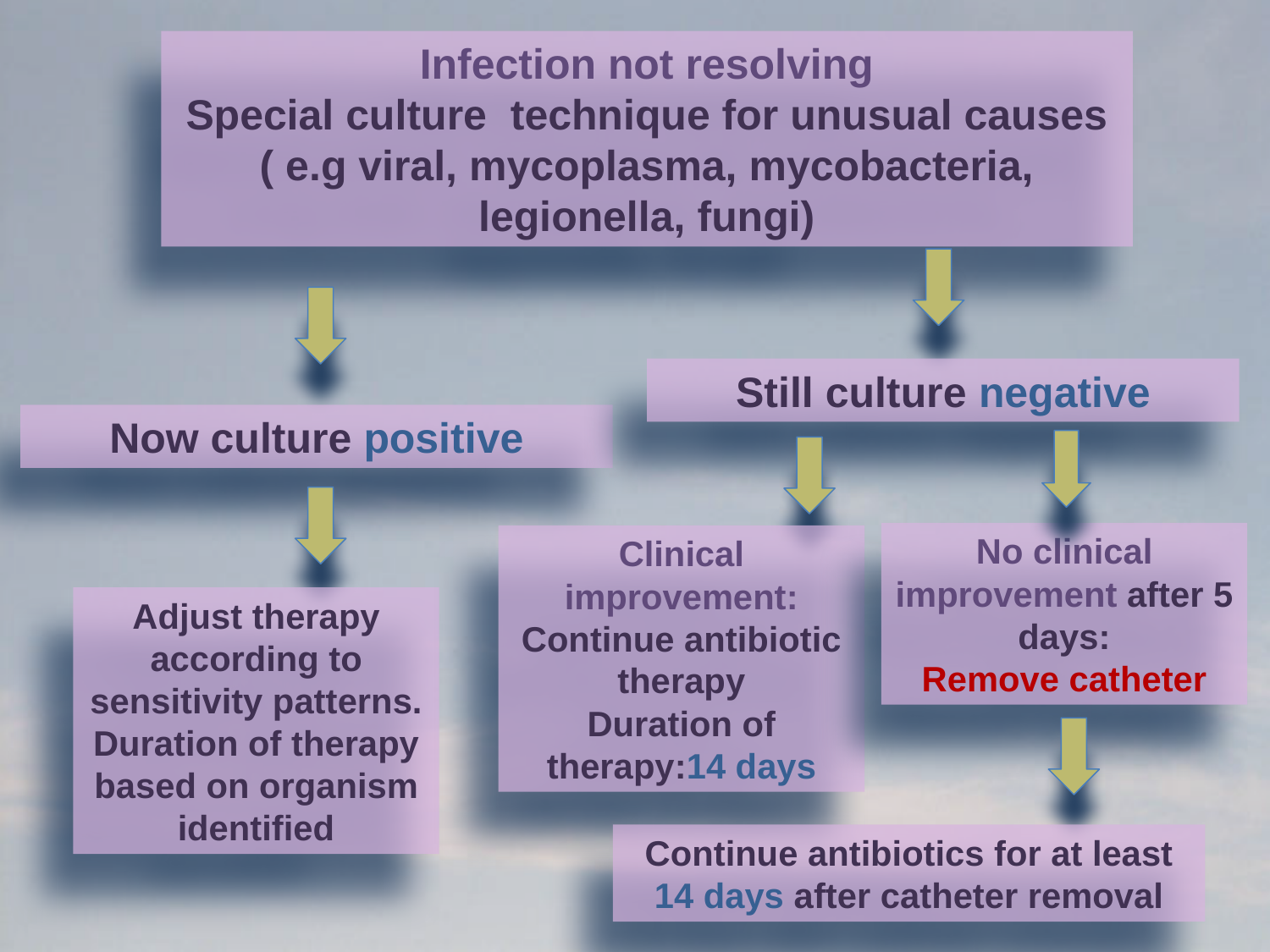

Infection not resolving
Special culture  technique for unusual causes ( e.g viral, mycoplasma, mycobacteria, legionella, fungi)

Still culture negative
Now culture positive

No clinical improvement after 5 days:
Remove catheter
Clinical improvement: Continue antibiotic therapy
Duration of therapy:14 days
Adjust therapy according to sensitivity patterns.
Duration of therapy based on organism identified

Continue antibiotics for at least 14 days after catheter removal